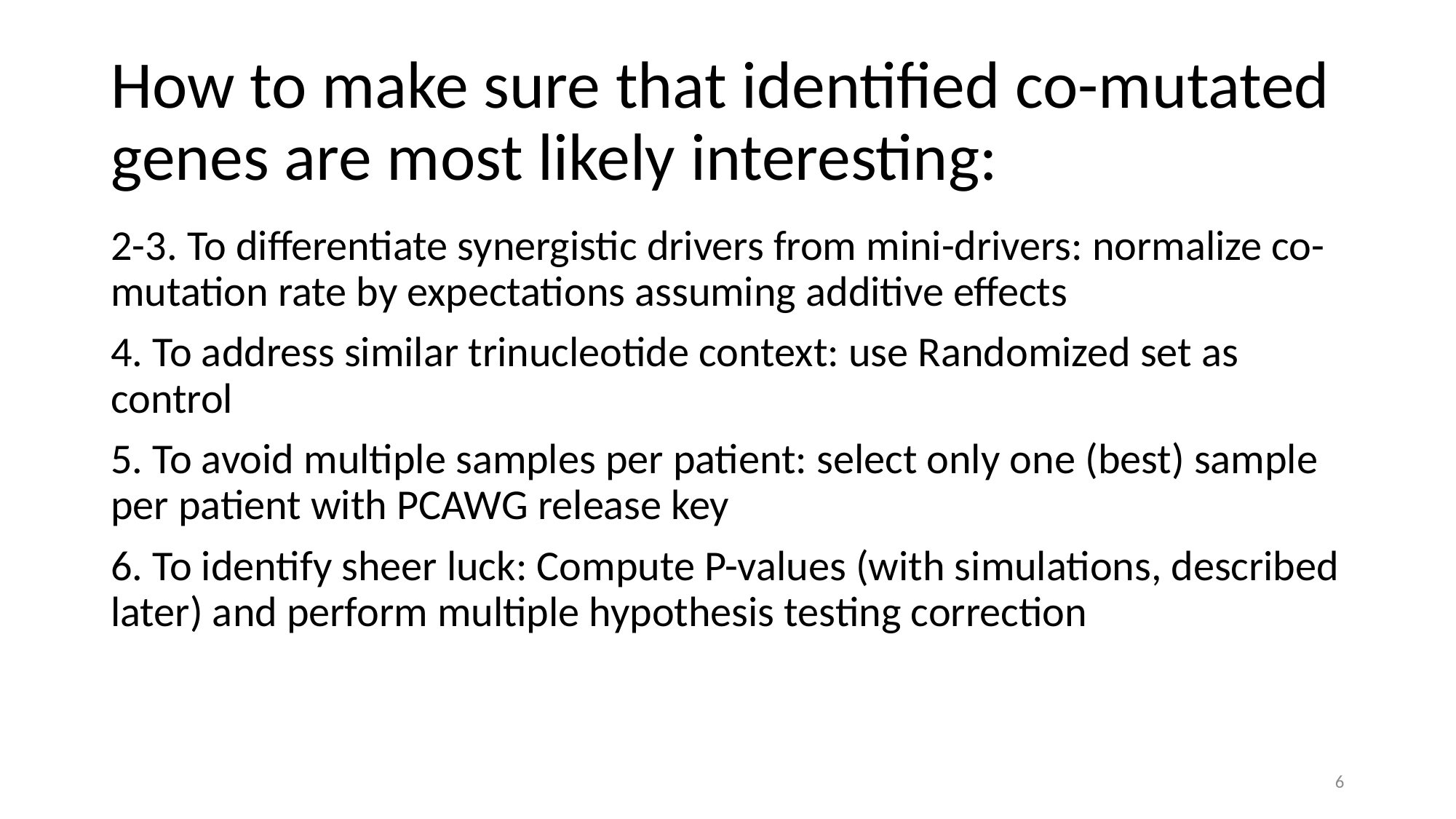

# How to make sure that identified co-mutated genes are most likely interesting:
2-3. To differentiate synergistic drivers from mini-drivers: normalize co-mutation rate by expectations assuming additive effects
4. To address similar trinucleotide context: use Randomized set as control
5. To avoid multiple samples per patient: select only one (best) sample per patient with PCAWG release key
6. To identify sheer luck: Compute P-values (with simulations, described later) and perform multiple hypothesis testing correction

6